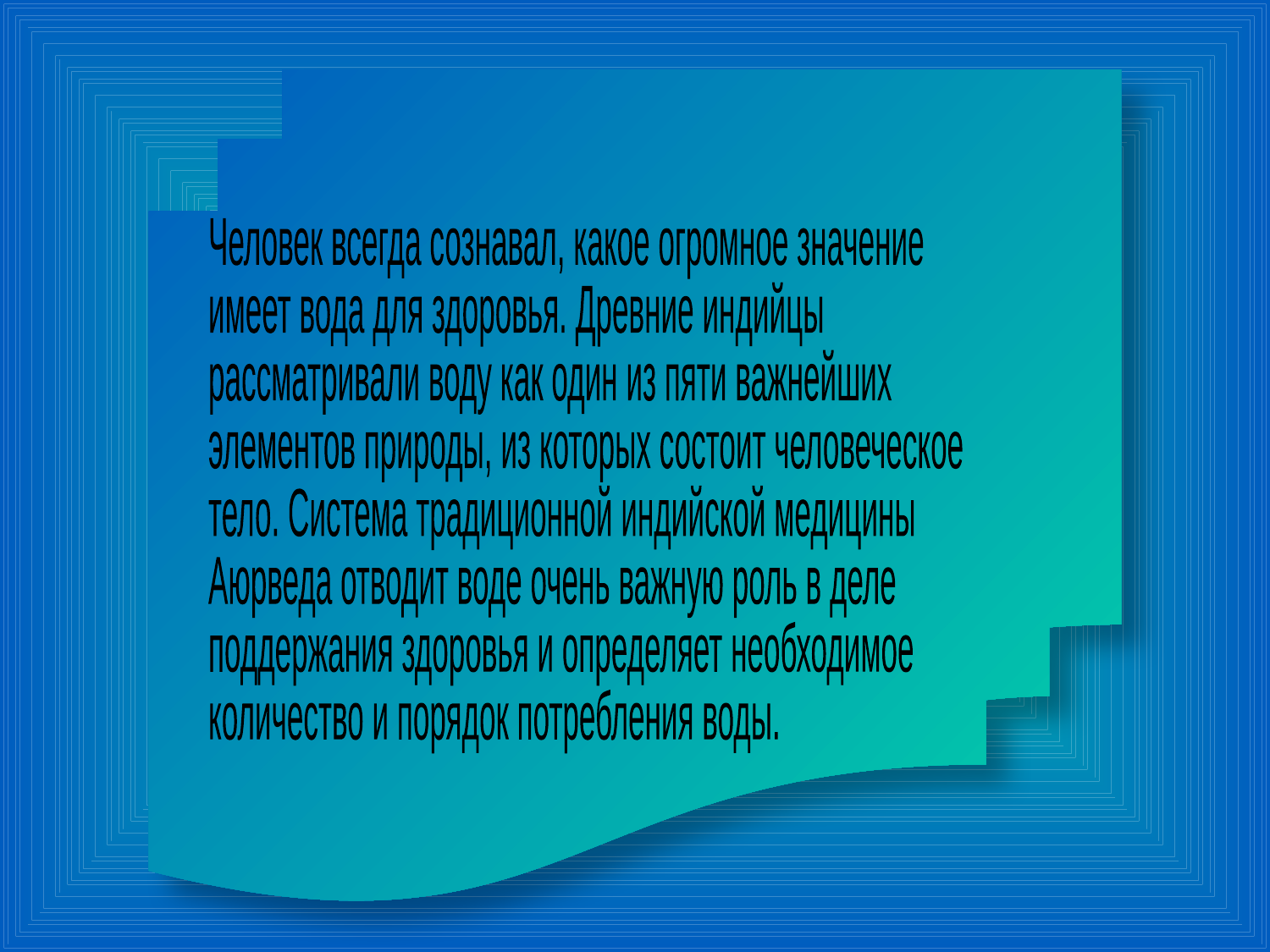

Человек всегда сознавал, какое огромное значение
имеет вода для здоровья. Древние индийцы
рассматривали воду как один из пяти важнейших
элементов природы, из которых состоит человеческое
тело. Система традиционной индийской медицины
Аюрведа отводит воде очень важную роль в деле
поддержания здоровья и определяет необходимое
количество и порядок потребления воды.